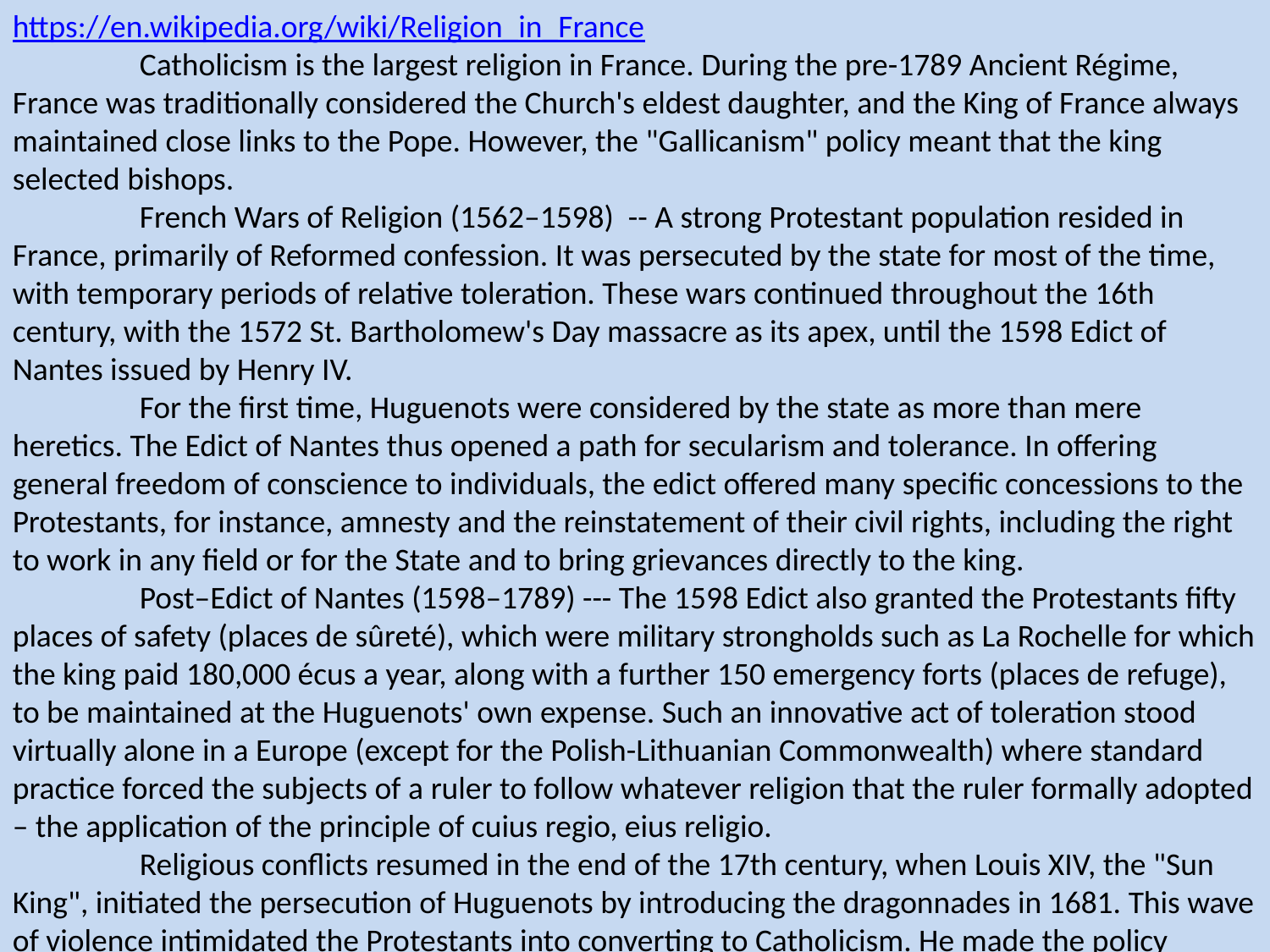

https://en.wikipedia.org/wiki/Religion_in_France
	Catholicism is the largest religion in France. During the pre-1789 Ancient Régime, France was traditionally considered the Church's eldest daughter, and the King of France always maintained close links to the Pope. However, the "Gallicanism" policy meant that the king selected bishops.
	French Wars of Religion (1562–1598)  -- A strong Protestant population resided in France, primarily of Reformed confession. It was persecuted by the state for most of the time, with temporary periods of relative toleration. These wars continued throughout the 16th century, with the 1572 St. Bartholomew's Day massacre as its apex, until the 1598 Edict of Nantes issued by Henry IV.
	For the first time, Huguenots were considered by the state as more than mere heretics. The Edict of Nantes thus opened a path for secularism and tolerance. In offering general freedom of conscience to individuals, the edict offered many specific concessions to the Protestants, for instance, amnesty and the reinstatement of their civil rights, including the right to work in any field or for the State and to bring grievances directly to the king.
	Post–Edict of Nantes (1598–1789) --- The 1598 Edict also granted the Protestants fifty places of safety (places de sûreté), which were military strongholds such as La Rochelle for which the king paid 180,000 écus a year, along with a further 150 emergency forts (places de refuge), to be maintained at the Huguenots' own expense. Such an innovative act of toleration stood virtually alone in a Europe (except for the Polish-Lithuanian Commonwealth) where standard practice forced the subjects of a ruler to follow whatever religion that the ruler formally adopted – the application of the principle of cuius regio, eius religio.
	Religious conflicts resumed in the end of the 17th century, when Louis XIV, the "Sun King", initiated the persecution of Huguenots by introducing the dragonnades in 1681. This wave of violence intimidated the Protestants into converting to Catholicism. He made the policy official with the 1685 revocation of the Edict of Nantes. As a result, a large number of Protestants – estimates range from 200,000 to 500,000 – left France during the following two decades, seeking asylum in England, the United Provinces, Denmark, in the Protestant states of the Holy Roman Empire (Hesse, Brandenburg-Prussia, etc.), and European colonies in North America and South Africa.
	The 1685 revocation of the Edict of Nantes created a state of affairs in France similar to that of virtually every other European country of the period, where only the majority state religion was tolerated. The experiment of religious toleration in Europe was effectively ended for the time being.